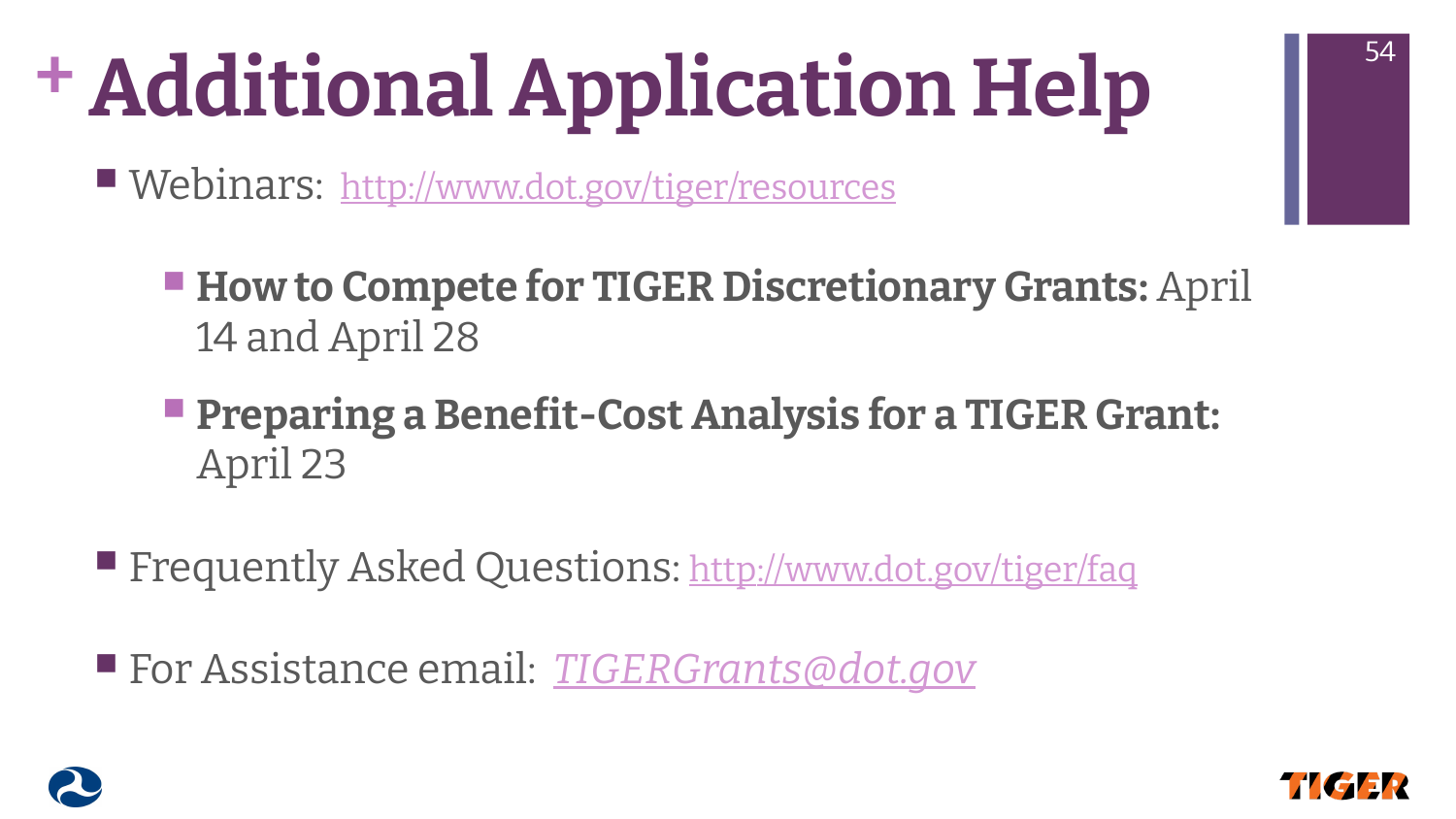

# Additional Application Help
54
Webinars:  http://www.dot.gov/tiger/resources
How to Compete for TIGER Discretionary Grants: April 14 and April 28
Preparing a Benefit-Cost Analysis for a TIGER Grant: April 23
Frequently Asked Questions: http://www.dot.gov/tiger/faq
For Assistance email:  TIGERGrants@dot.gov